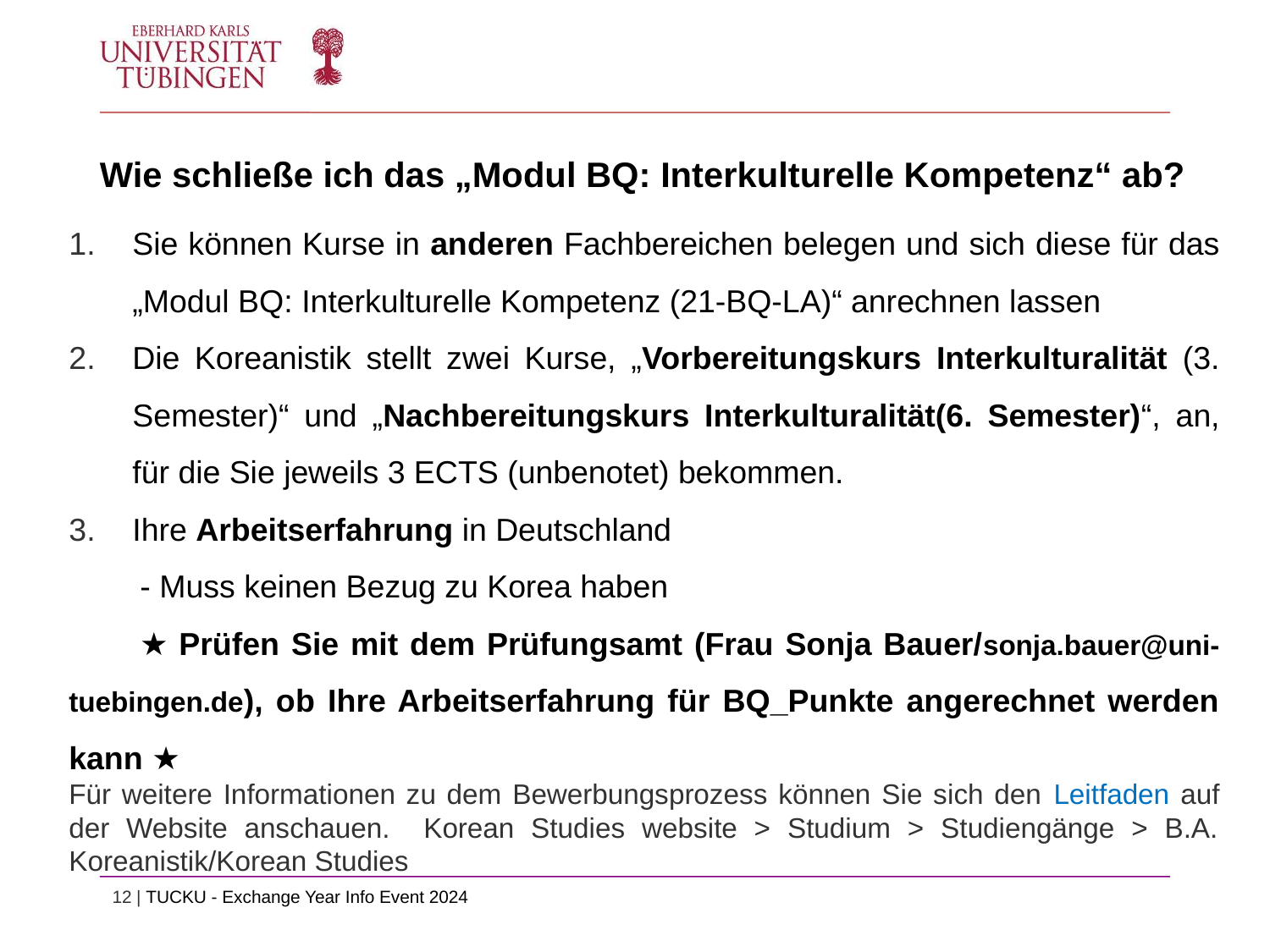

Wie schließe ich das „Modul BQ: Interkulturelle Kompetenz“ ab?
Sie können Kurse in anderen Fachbereichen belegen und sich diese für das „Modul BQ: Interkulturelle Kompetenz (21-BQ-LA)“ anrechnen lassen
Die Koreanistik stellt zwei Kurse, „Vorbereitungskurs Interkulturalität (3. Semester)“ und „Nachbereitungskurs Interkulturalität(6. Semester)“, an, für die Sie jeweils 3 ECTS (unbenotet) bekommen.
Ihre Arbeitserfahrung in Deutschland
        - Muss keinen Bezug zu Korea haben
      ★ Prüfen Sie mit dem Prüfungsamt (Frau Sonja Bauer/sonja.bauer@uni-tuebingen.de), ob Ihre Arbeitserfahrung für BQ_Punkte angerechnet werden kann ★
Für weitere Informationen zu dem Bewerbungsprozess können Sie sich den Leitfaden auf der Website anschauen.  Korean Studies website > Studium > Studiengänge > B.A. Koreanistik/Korean Studies
12 | TUCKU - Exchange Year Info Event 2024